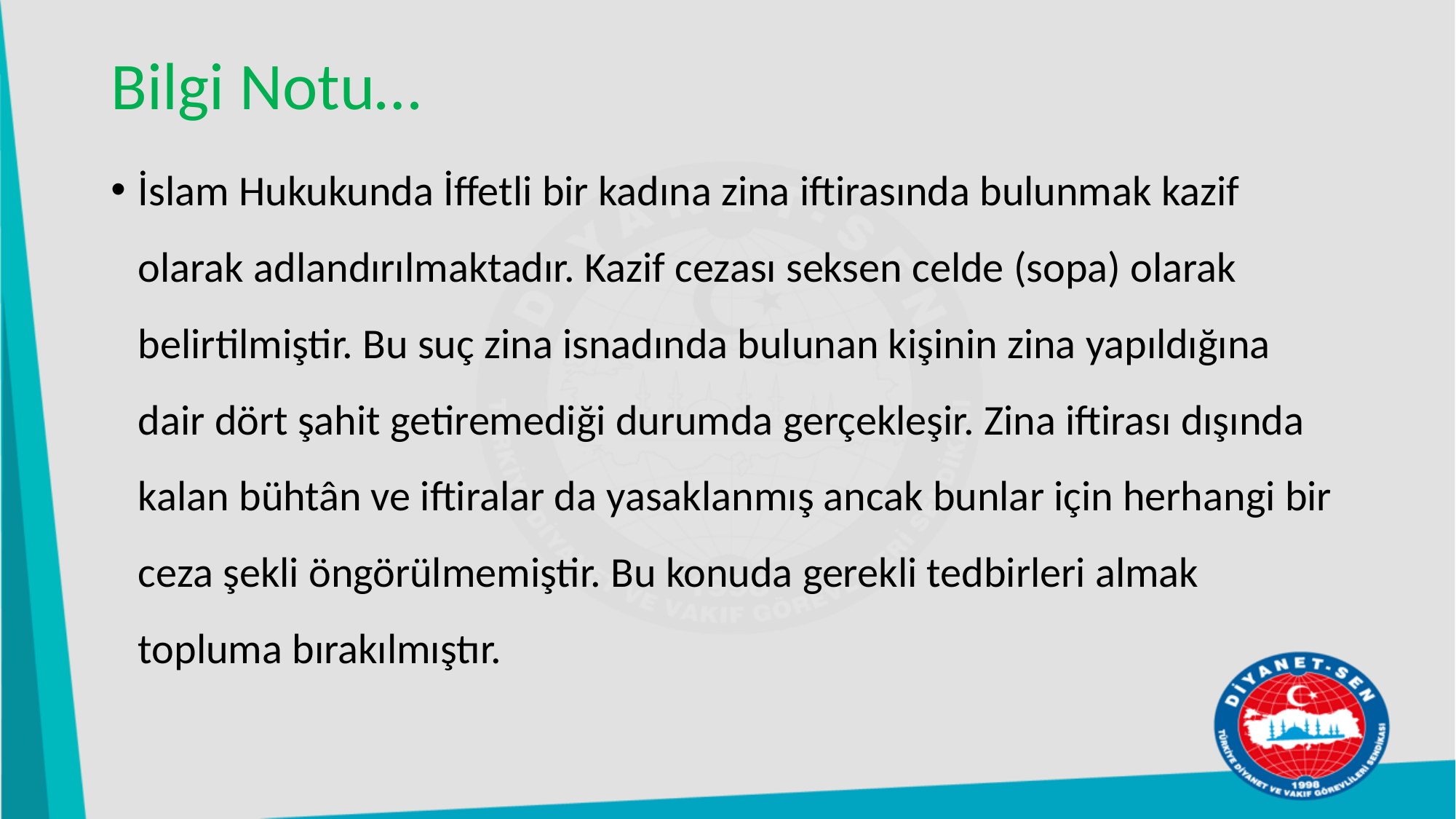

# Bilgi Notu…
İslam Hukukunda İffetli bir kadına zina iftirasında bulunmak kazif olarak adlandırılmaktadır. Kazif cezası seksen celde (sopa) olarak belirtilmiştir. Bu suç zina isnadında bulunan kişinin zina yapıldığına dair dört şahit getiremediği durumda gerçekleşir. Zina iftirası dışında kalan bühtân ve iftiralar da yasaklanmış ancak bunlar için herhangi bir ceza şekli öngörülmemiştir. Bu konuda gerekli tedbirleri almak topluma bırakılmıştır.